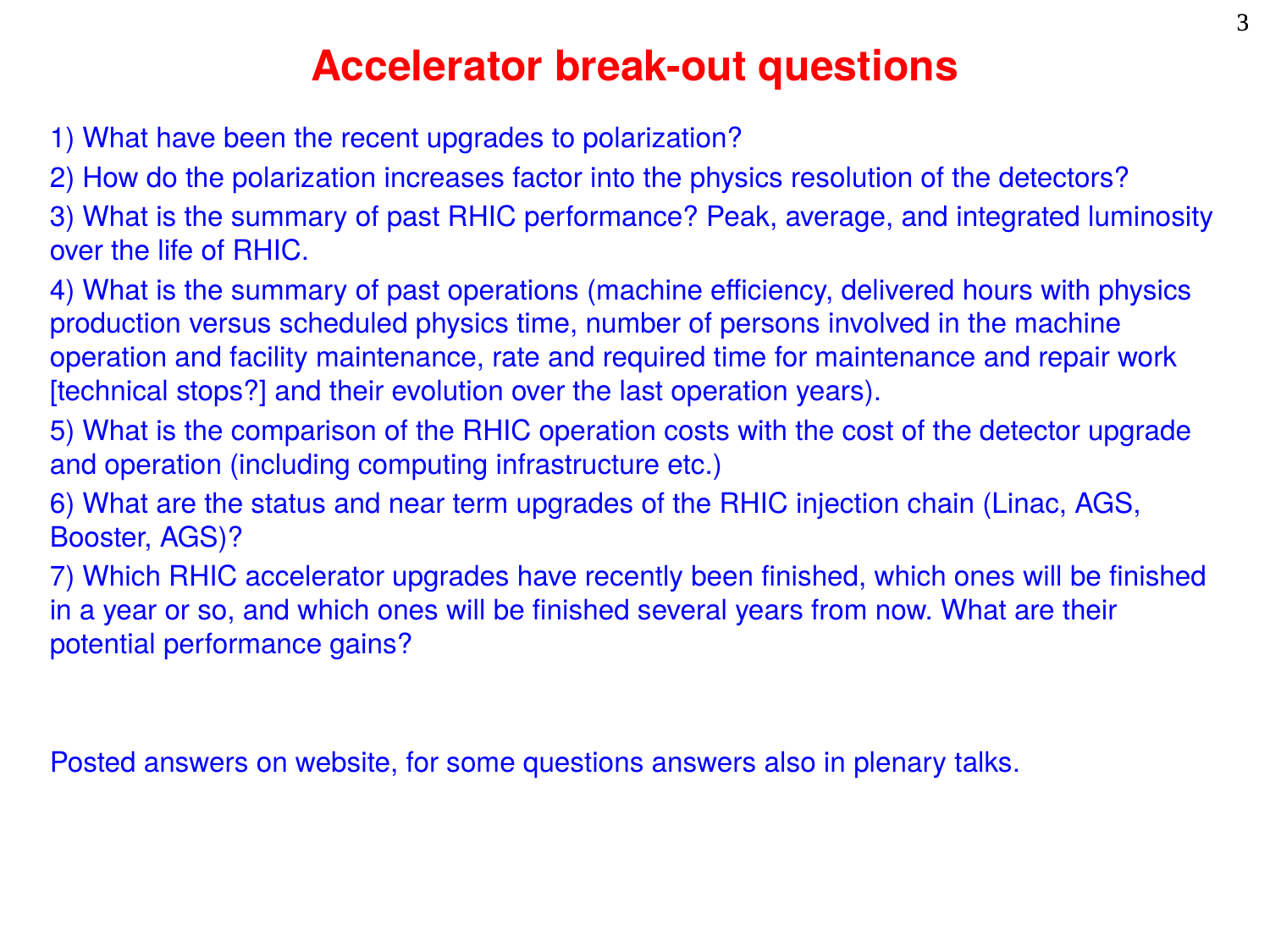

# Accelerator break-out questions
1) What have been the recent upgrades to polarization?
2) How do the polarization increases factor into the physics resolution of the detectors?
3) What is the summary of past RHIC performance? Peak, average, and integrated luminosity over the life of RHIC.
4) What is the summary of past operations (machine efficiency, delivered hours with physics production versus scheduled physics time, number of persons involved in the machine operation and facility maintenance, rate and required time for maintenance and repair work [technical stops?] and their evolution over the last operation years).
5) What is the comparison of the RHIC operation costs with the cost of the detector upgrade and operation (including computing infrastructure etc.)
6) What are the status and near term upgrades of the RHIC injection chain (Linac, AGS, Booster, AGS)?
7) Which RHIC accelerator upgrades have recently been finished, which ones will be finished in a year or so, and which ones will be finished several years from now. What are their potential performance gains?

Posted answers on website, for some questions answers also in plenary talks.